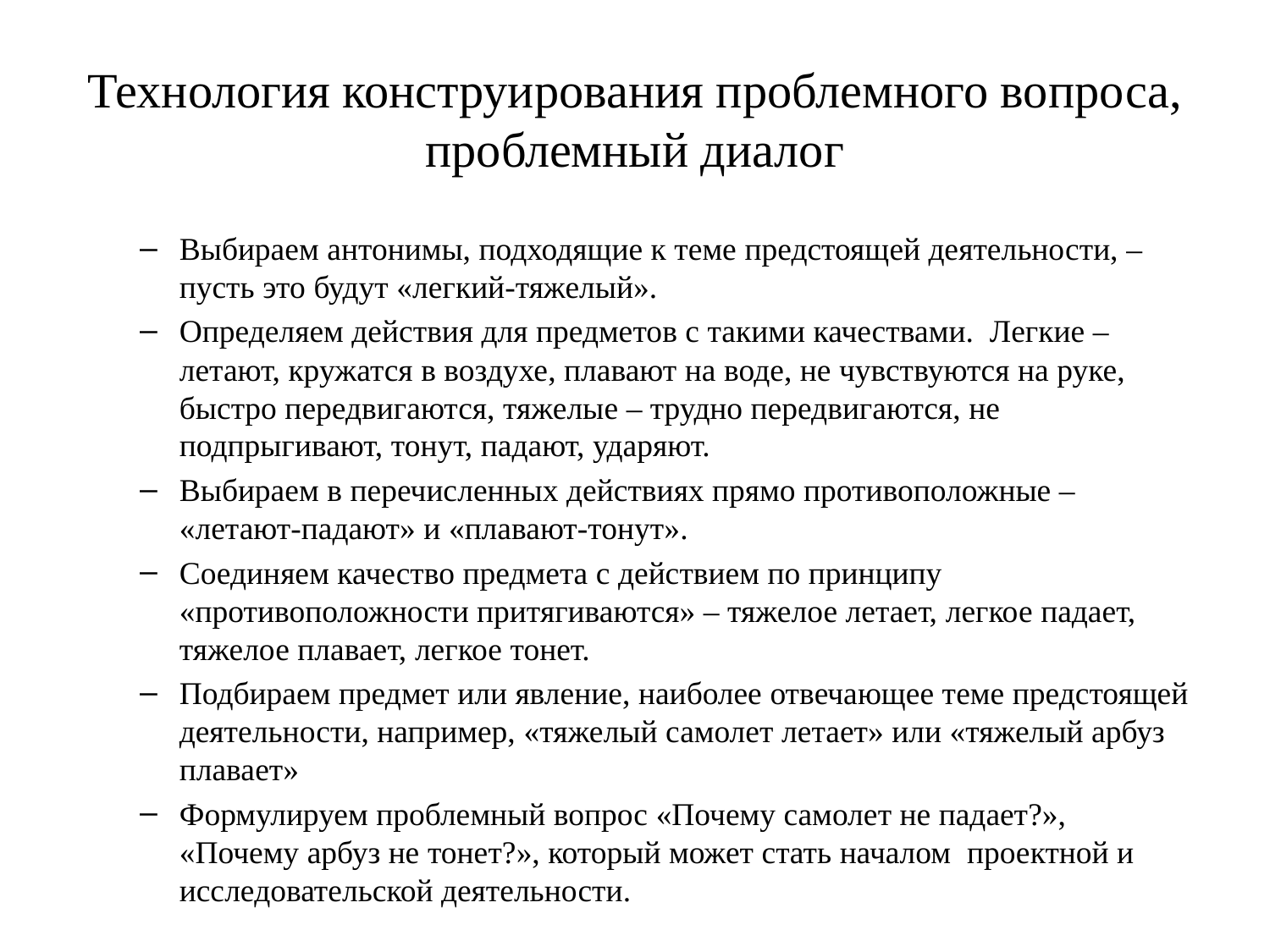

# Технология конструирования проблемного вопроса, проблемный диалог
Выбираем антонимы, подходящие к теме предстоящей деятельности, – пусть это будут «легкий-тяжелый».
Определяем действия для предметов с такими качествами.  Легкие – летают, кружатся в воздухе, плавают на воде, не чувствуются на руке, быстро передвигаются, тяжелые – трудно передвигаются, не подпрыгивают, тонут, падают, ударяют.
Выбираем в перечисленных действиях прямо противоположные – «летают-падают» и «плавают-тонут».
Соединяем качество предмета с действием по принципу «противоположности притягиваются» – тяжелое летает, легкое падает, тяжелое плавает, легкое тонет.
Подбираем предмет или явление, наиболее отвечающее теме предстоящей деятельности, например, «тяжелый самолет летает» или «тяжелый арбуз плавает»
Формулируем проблемный вопрос «Почему самолет не падает?», «Почему арбуз не тонет?», который может стать началом  проектной и исследовательской деятельности.